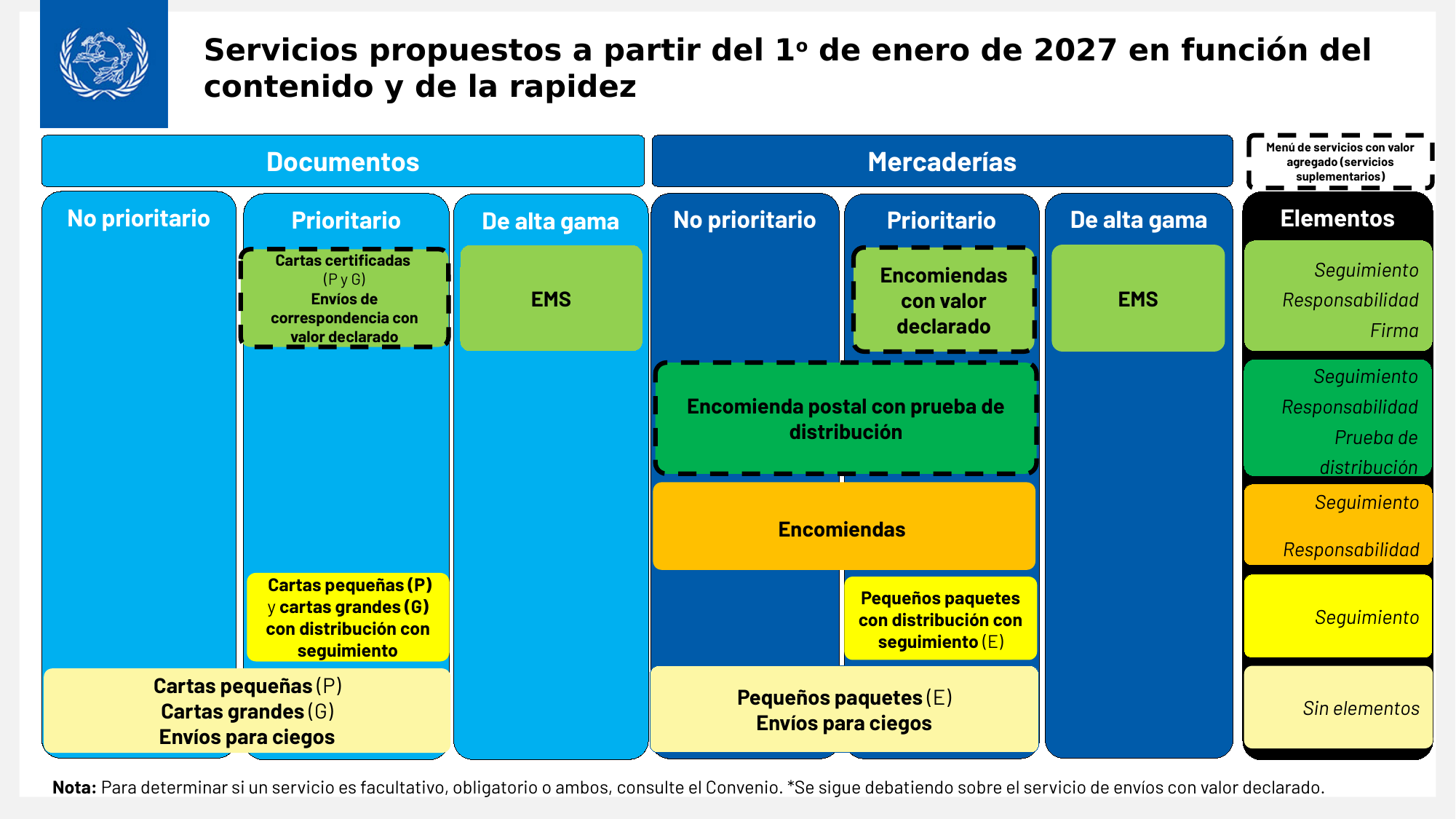

Servicios propuestos a partir del 1o de enero de 2027 en función del contenido y de la rapidez

Menú de servicios con valor agregado (servicios suplementarios)
Mercaderías
Documentos
No prioritario
Elementos
De alta gama
No prioritario
Prioritario
Prioritario
De alta gama
Seguimiento
Responsabilidad
Firma
EMS
EMS
Encomiendas con valor declarado
Cartas certificadas
(P y G)
Envíos de correspondencia con valor declarado
Seguimiento
Responsabilidad
Prueba de distribución
Encomienda postal con prueba de distribución

Encomiendas

Seguimiento

Responsabilidad
 Cartas pequeñas (P) y cartas grandes (G) con distribución con seguimiento
Seguimiento

Pequeños paquetes con distribución con seguimiento (E)
Pequeños paquetes (E)
Envíos para ciegos
Sin elementos
Cartas pequeñas (P)
Cartas grandes (G)
Envíos para ciegos
 Nota: Para determinar si un servicio es facultativo, obligatorio o ambos, consulte el Convenio. *Se sigue debatiendo sobre el servicio de envíos con valor declarado.